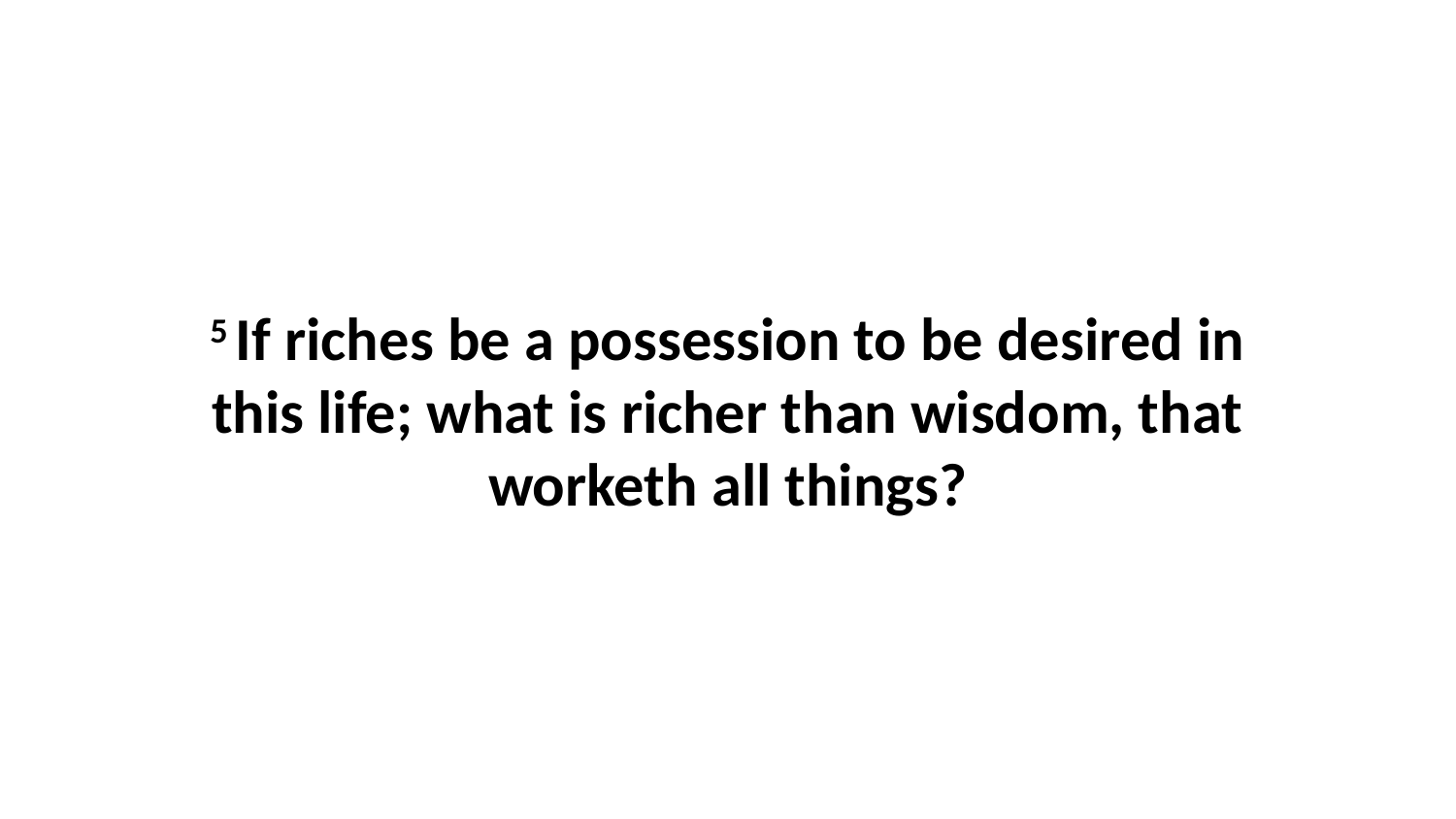

5 If riches be a possession to be desired in this life; what is richer than wisdom, that worketh all things?